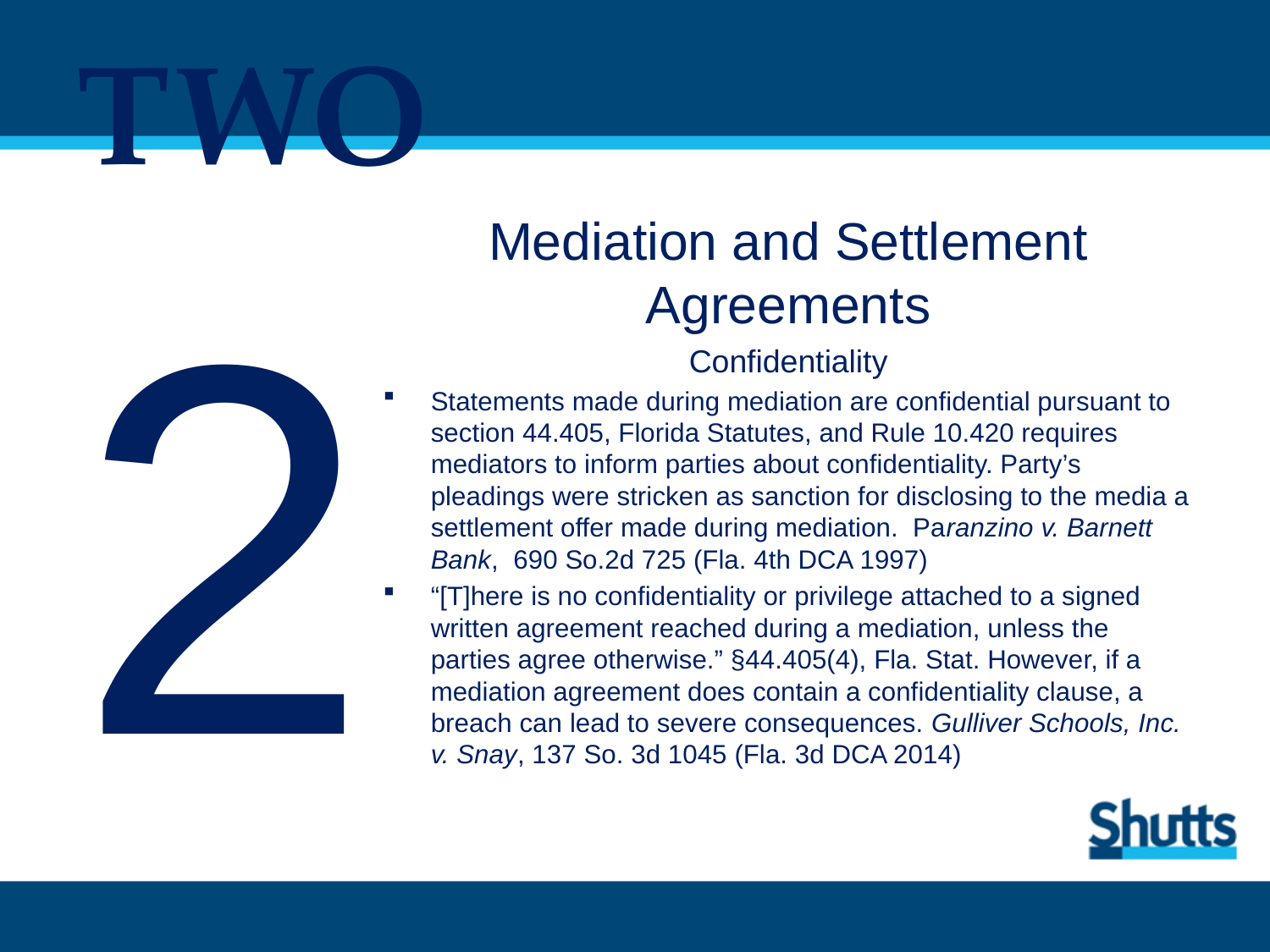

# TWO
2
Mediation and Settlement Agreements
Confidentiality
Statements made during mediation are confidential pursuant to section 44.405, Florida Statutes, and Rule 10.420 requires mediators to inform parties about confidentiality. Party’s pleadings were stricken as sanction for disclosing to the media a settlement offer made during mediation.  Paranzino v. Barnett Bank,  690 So.2d 725 (Fla. 4th DCA 1997)
“[T]here is no confidentiality or privilege attached to a signed written agreement reached during a mediation, unless the parties agree otherwise.” §44.405(4), Fla. Stat. However, if a mediation agreement does contain a confidentiality clause, a breach can lead to severe consequences. Gulliver Schools, Inc. v. Snay, 137 So. 3d 1045 (Fla. 3d DCA 2014)